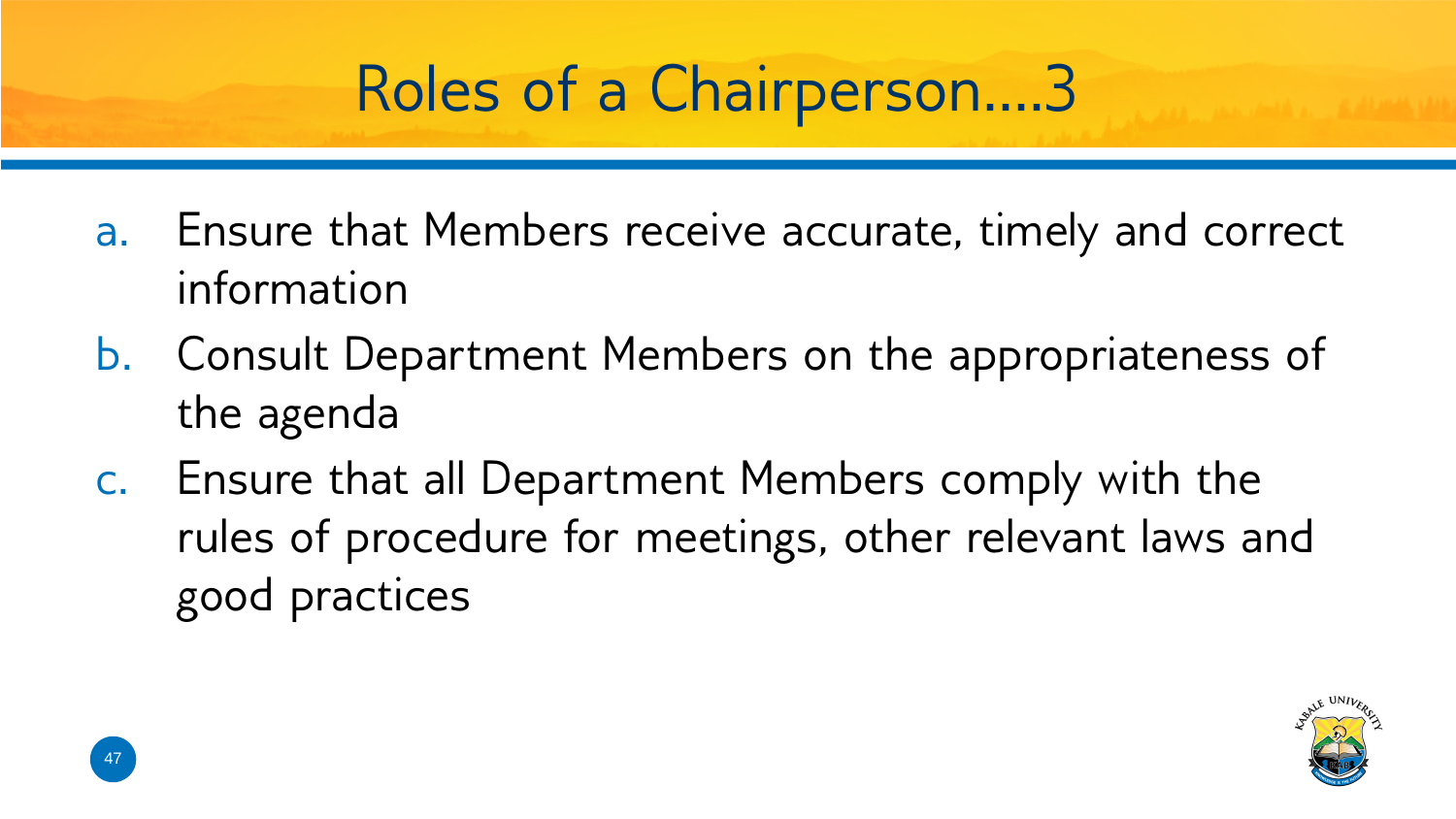

# Roles of a Chairperson….3
Ensure that Members receive accurate, timely and correct information
Consult Department Members on the appropriateness of the agenda
Ensure that all Department Members comply with the rules of procedure for meetings, other relevant laws and good practices